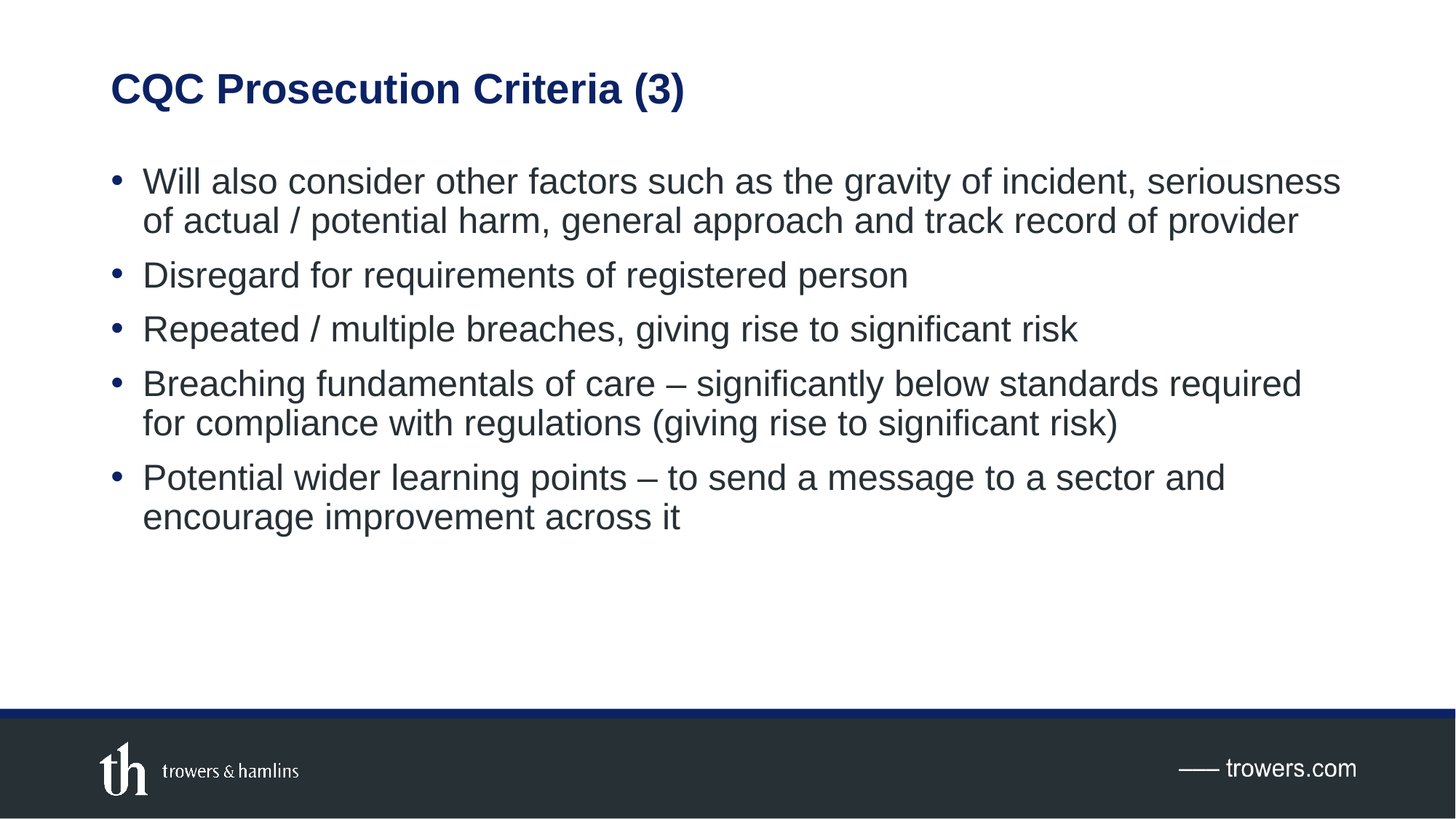

# CQC Prosecution Criteria (3)
Will also consider other factors such as the gravity of incident, seriousness of actual / potential harm, general approach and track record of provider
Disregard for requirements of registered person
Repeated / multiple breaches, giving rise to significant risk
Breaching fundamentals of care – significantly below standards required for compliance with regulations (giving rise to significant risk)
Potential wider learning points – to send a message to a sector and encourage improvement across it